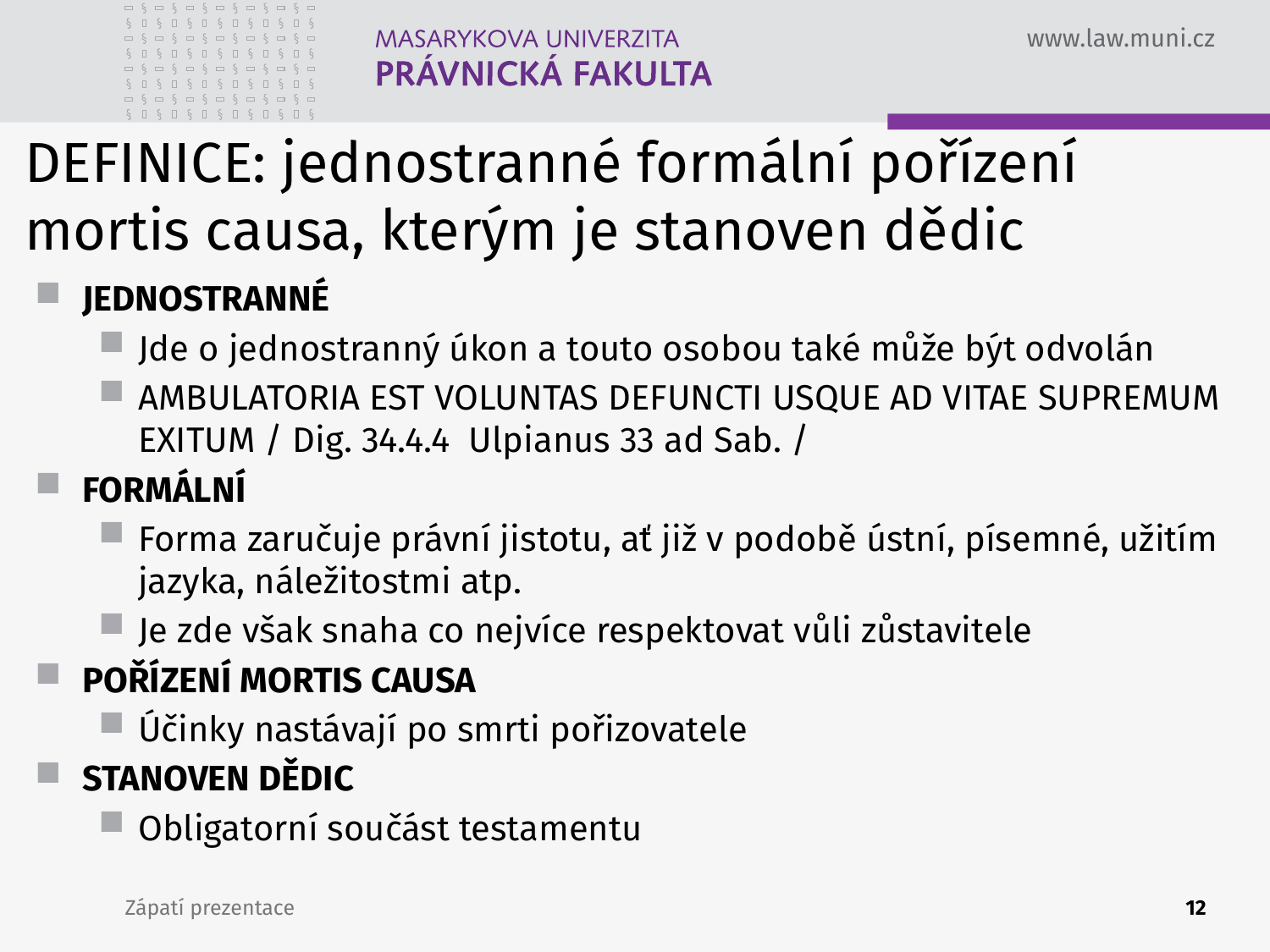

# DEFINICE: jednostranné formální pořízení mortis causa, kterým je stanoven dědic
JEDNOSTRANNÉ
Jde o jednostranný úkon a touto osobou také může být odvolán
AMBULATORIA EST VOLUNTAS DEFUNCTI USQUE AD VITAE SUPREMUM EXITUM / Dig. 34.4.4  Ulpianus 33 ad Sab. /
FORMÁLNÍ
Forma zaručuje právní jistotu, ať již v podobě ústní, písemné, užitím jazyka, náležitostmi atp.
Je zde však snaha co nejvíce respektovat vůli zůstavitele
POŘÍZENÍ MORTIS CAUSA
Účinky nastávají po smrti pořizovatele
STANOVEN DĚDIC
Obligatorní součást testamentu

Zápatí prezentace
12